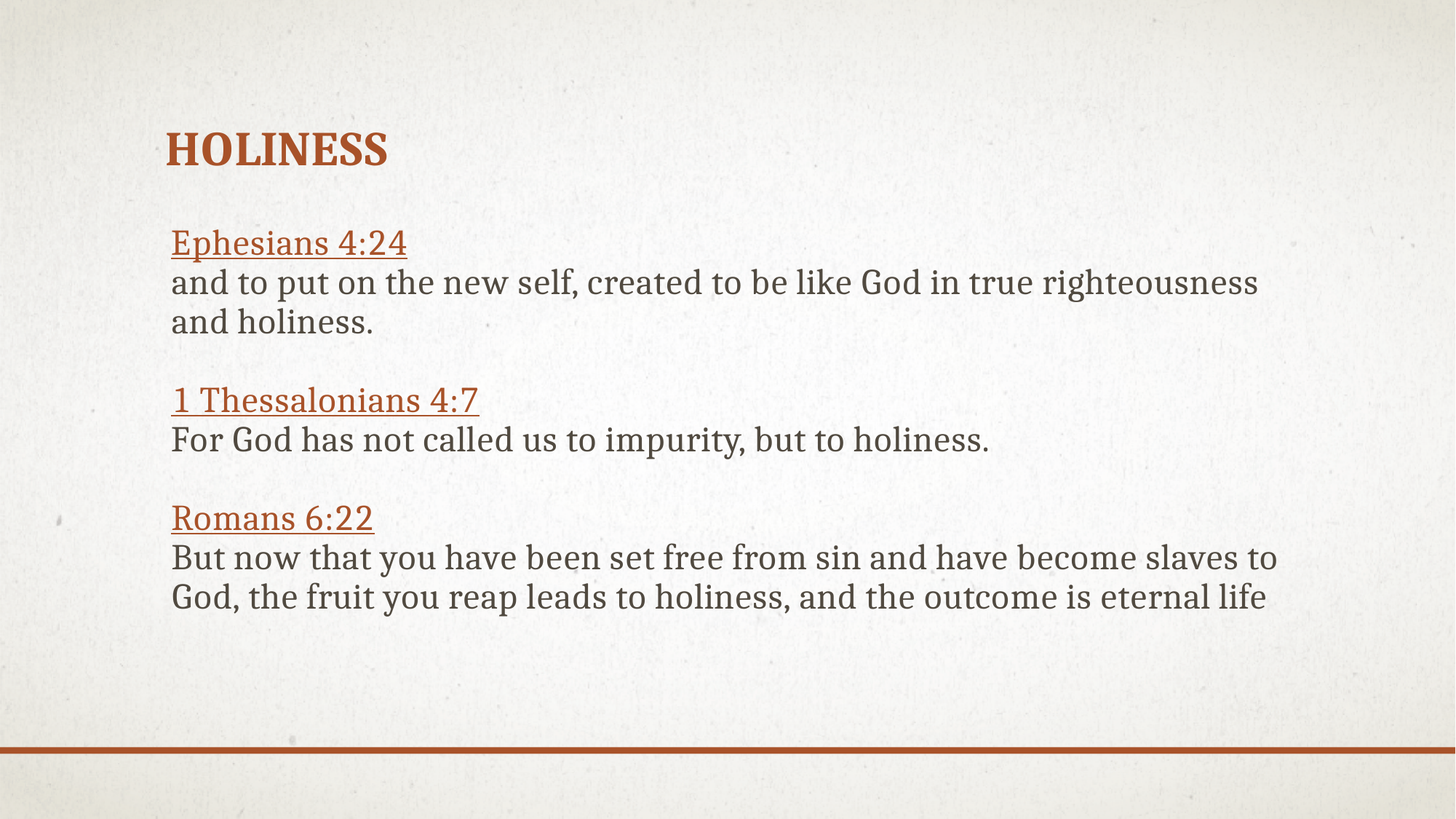

# Holiness
Ephesians 4:24
and to put on the new self, created to be like God in true righteousness and holiness.
1 Thessalonians 4:7
For God has not called us to impurity, but to holiness.
Romans 6:22
But now that you have been set free from sin and have become slaves to God, the fruit you reap leads to holiness, and the outcome is eternal life